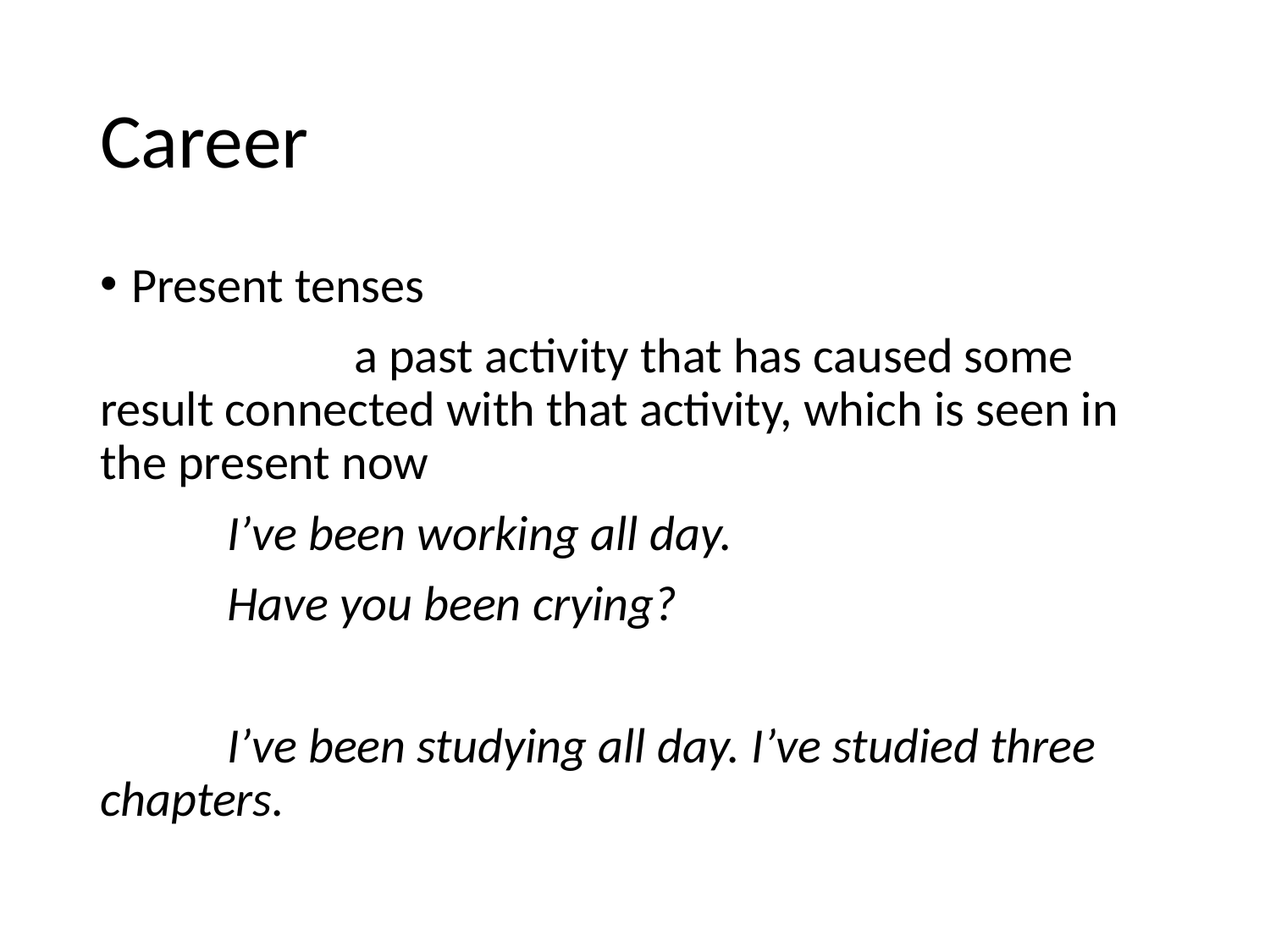

# Career
Present tenses
		a past activity that has caused some result connected with that activity, which is seen in the present now
	I’ve been working all day.
	Have you been crying?

	I’ve been studying all day. I’ve studied three chapters.